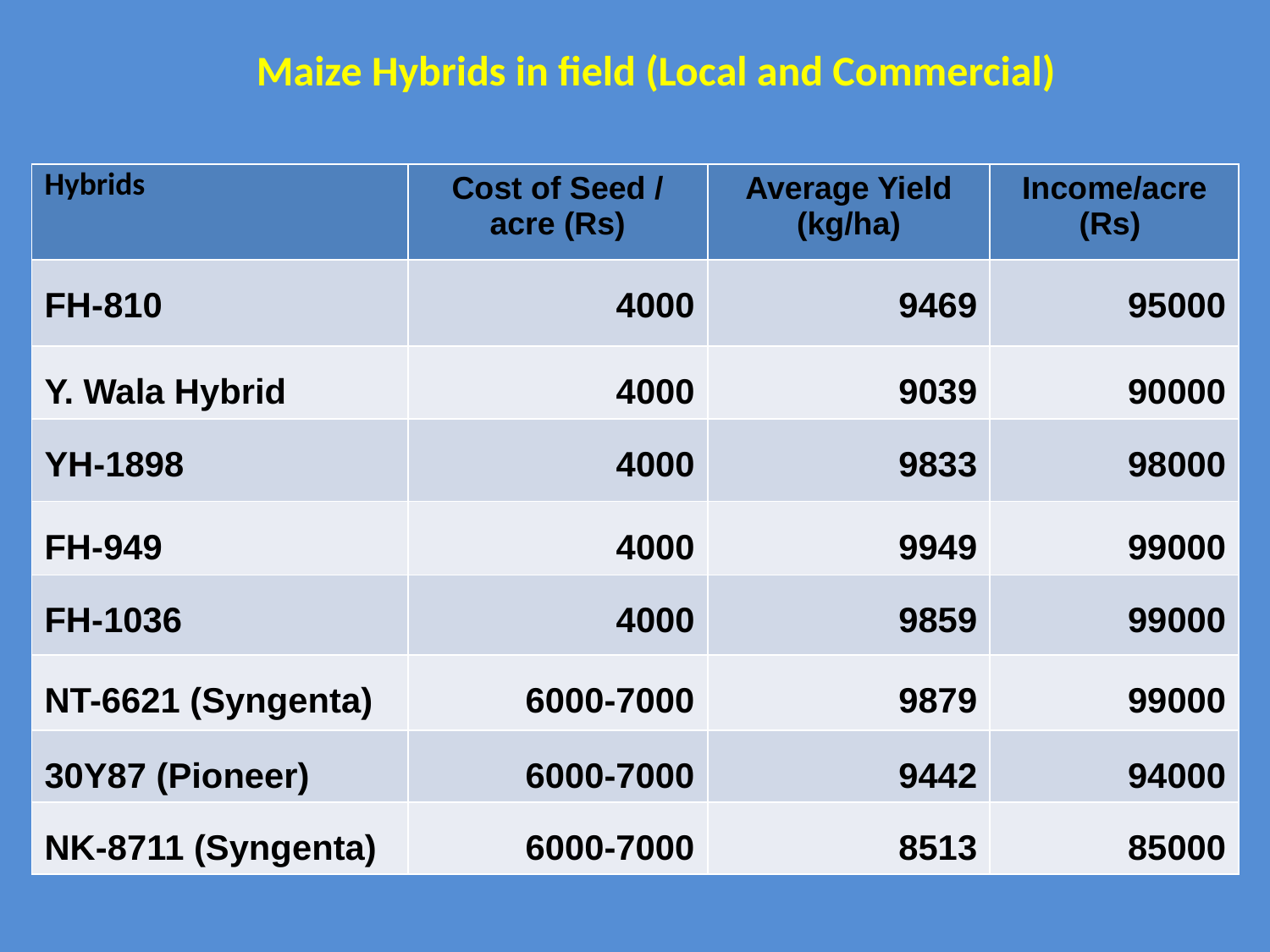

# Maize Hybrids in field (Local and Commercial)
| Hybrids | Cost of Seed / acre (Rs) | Average Yield (kg/ha) | Income/acre (Rs) |
| --- | --- | --- | --- |
| FH-810 | 4000 | 9469 | 95000 |
| Y. Wala Hybrid | 4000 | 9039 | 90000 |
| YH-1898 | 4000 | 9833 | 98000 |
| FH-949 | 4000 | 9949 | 99000 |
| FH-1036 | 4000 | 9859 | 99000 |
| NT-6621 (Syngenta) | 6000-7000 | 9879 | 99000 |
| 30Y87 (Pioneer) | 6000-7000 | 9442 | 94000 |
| NK-8711 (Syngenta) | 6000-7000 | 8513 | 85000 |